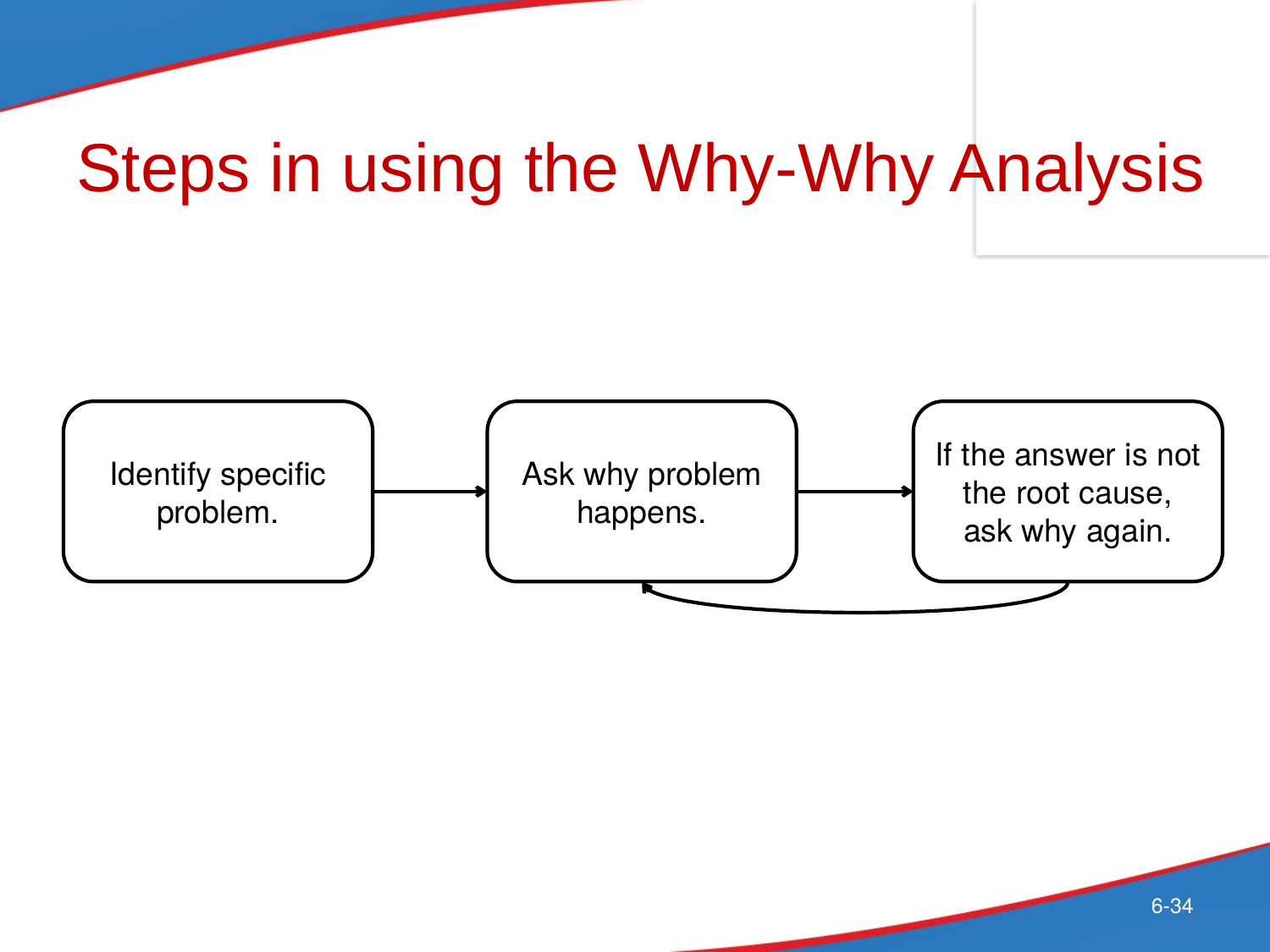

# Steps in using the Why-Why Analysis
Identify specific problem.
Ask why problem happens.
If the answer is not the root cause, ask why again.
6-34